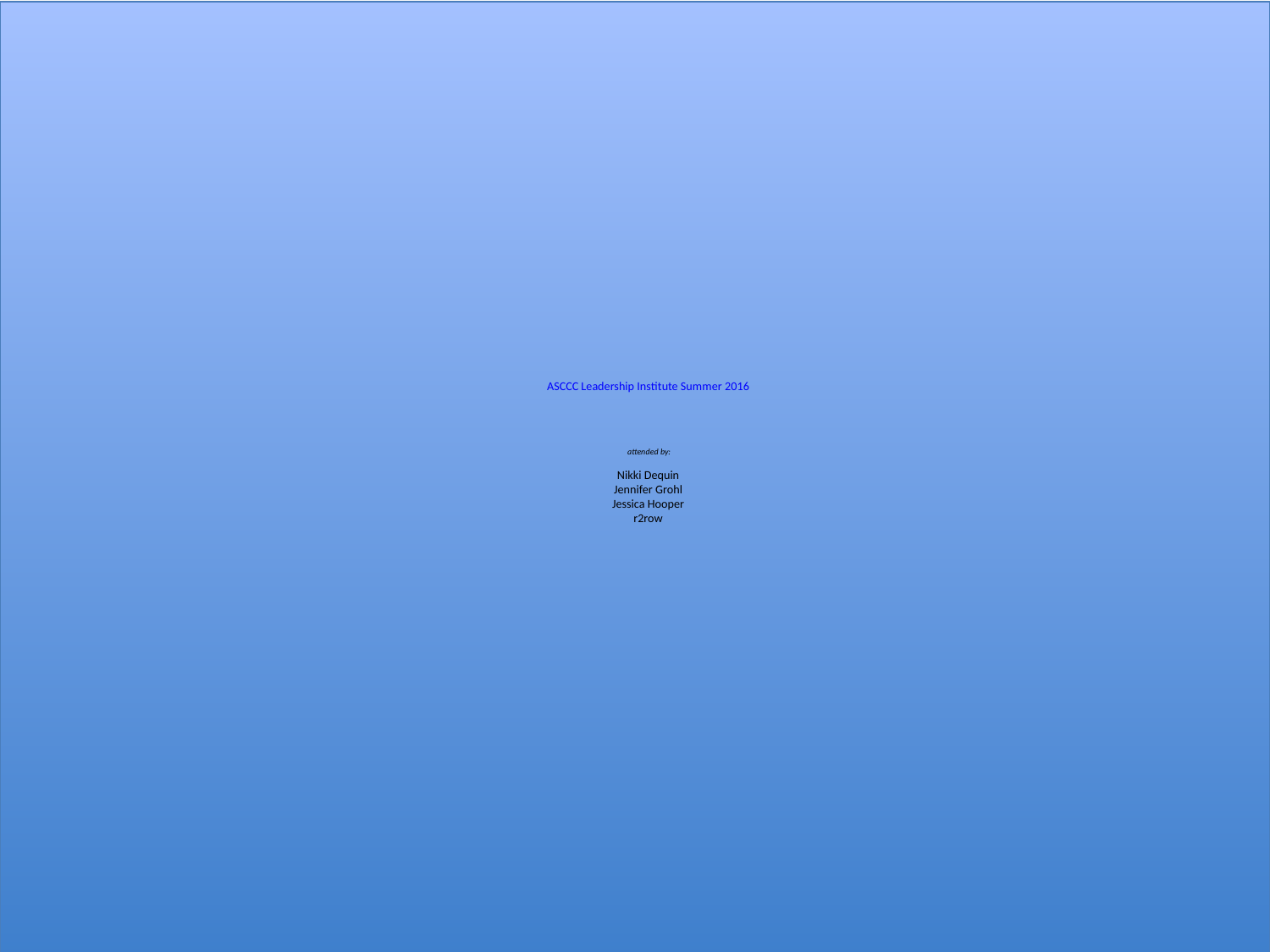

# ASCCC Leadership Institute Summer 2016 attended by: Nikki Dequin Jennifer Grohl Jessica Hooper r2row